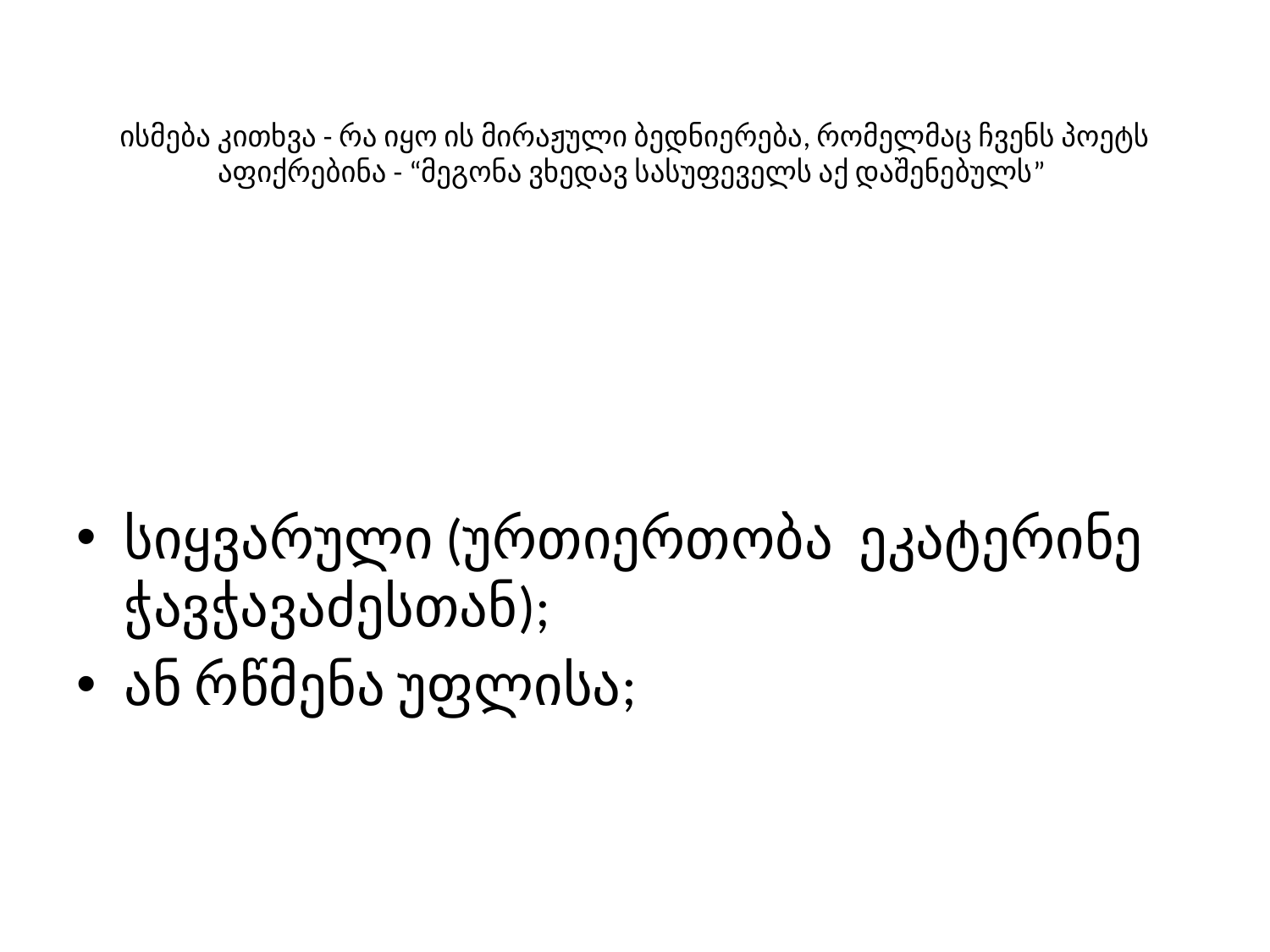

# ისმება კითხვა - რა იყო ის მირაჟული ბედნიერება, რომელმაც ჩვენს პოეტს აფიქრებინა - “მეგონა ვხედავ სასუფეველს აქ დაშენებულს”
სიყვარული (ურთიერთობა  ეკატერინე ჭავჭავაძესთან);
ან რწმენა უფლისა;